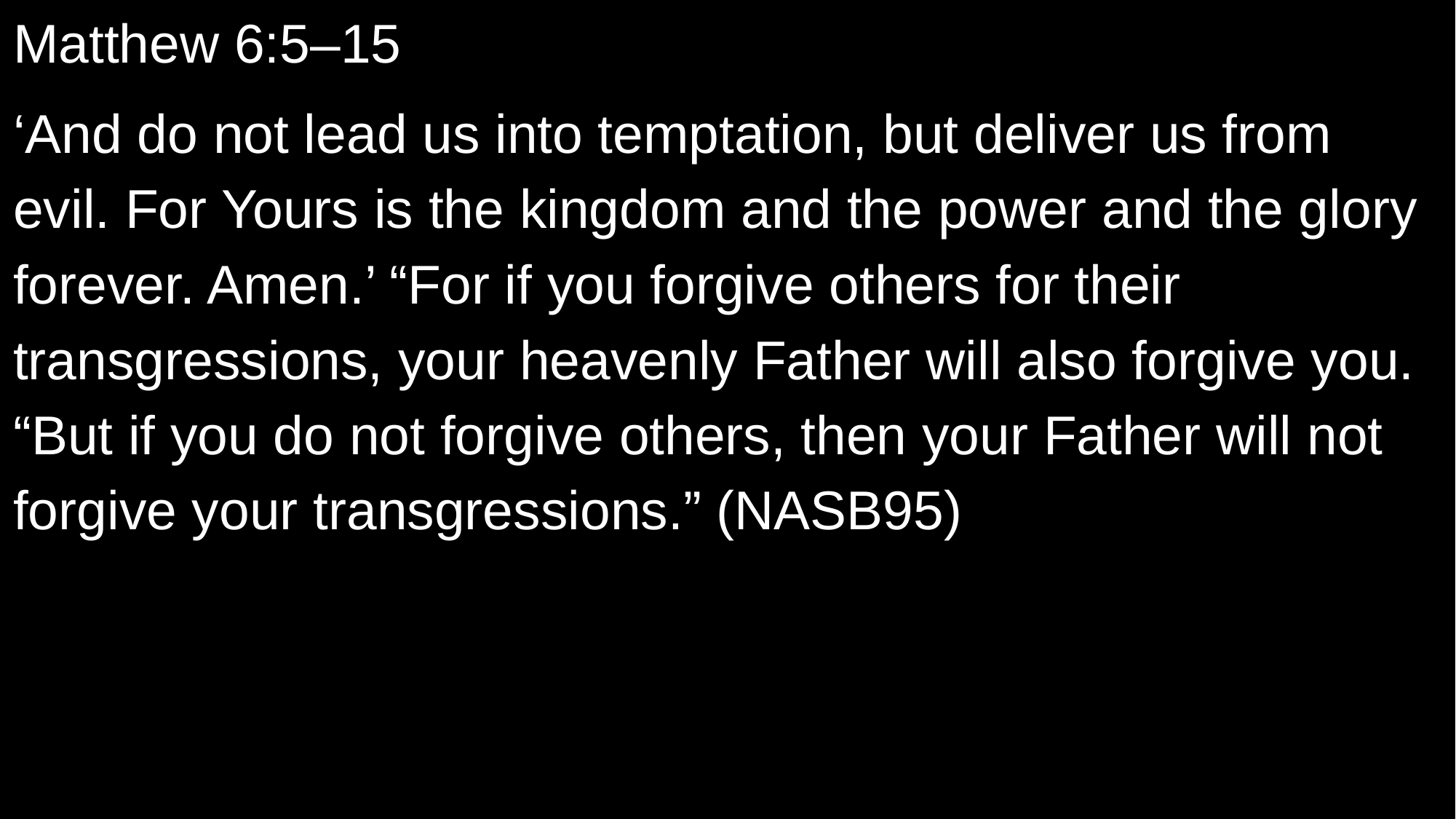

Matthew 6:5–15
‘And do not lead us into temptation, but deliver us from evil. For Yours is the kingdom and the power and the glory forever. Amen.’ “For if you forgive others for their transgressions, your heavenly Father will also forgive you. “But if you do not forgive others, then your Father will not forgive your transgressions.” (NASB95)